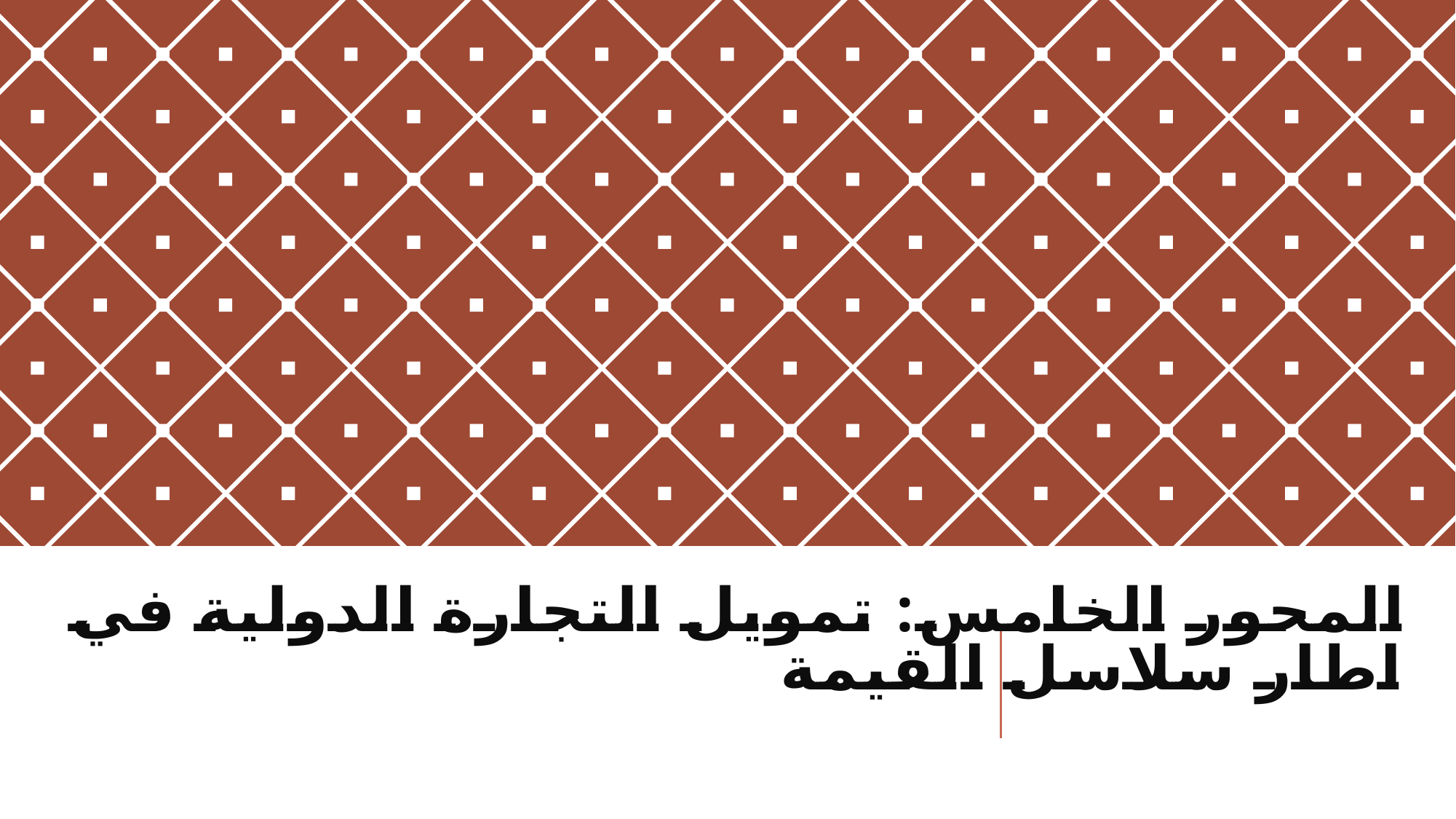

# المحور الخامس: تمويل التجارة الدولية في اطار سلاسل القيمة